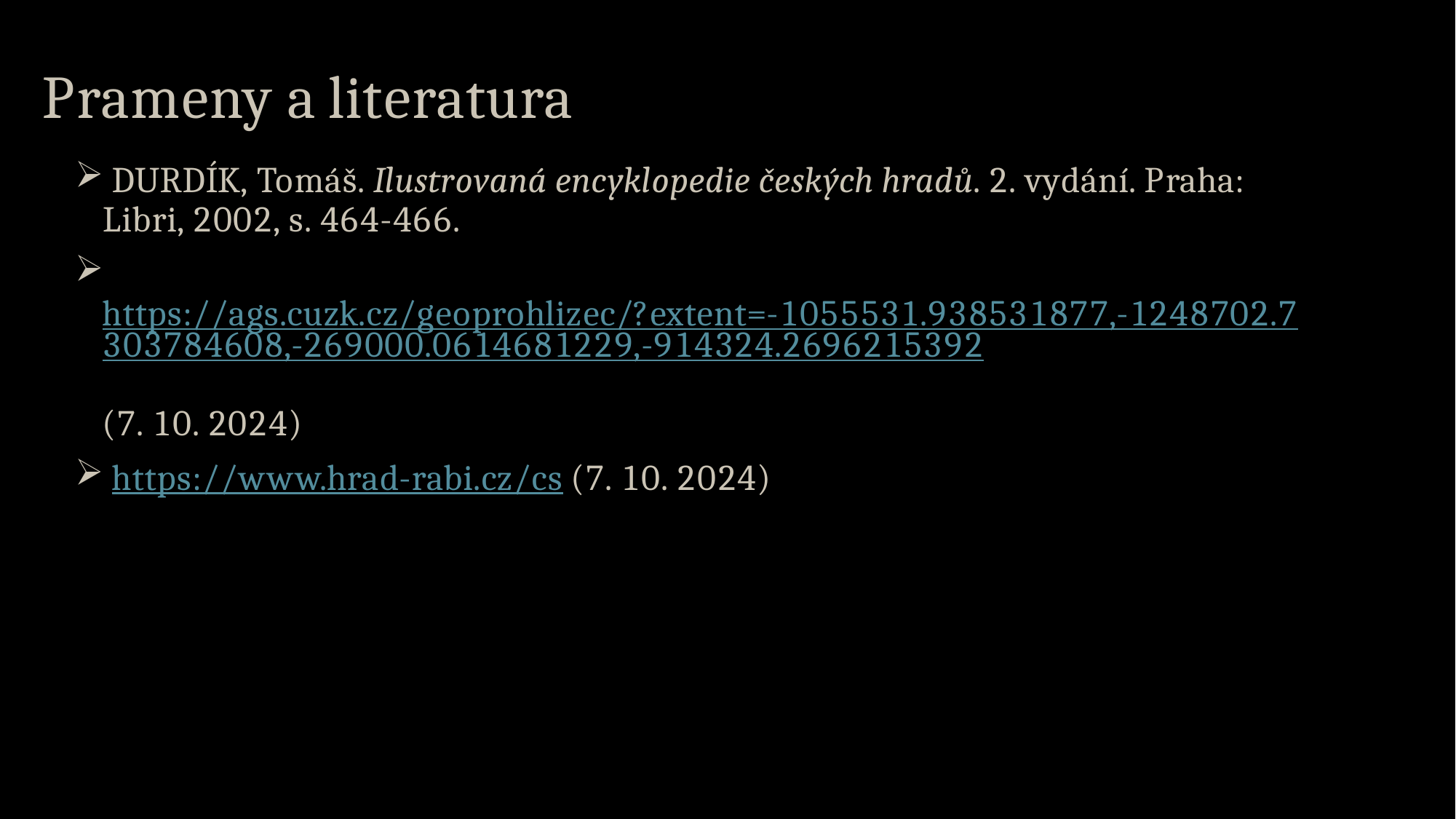

Prameny a literatura
 DURDÍK, Tomáš. Ilustrovaná encyklopedie českých hradů. 2. vydání. Praha: Libri, 2002, s. 464-466.
 https://ags.cuzk.cz/geoprohlizec/?extent=-1055531.938531877,-1248702.7303784608,-269000.0614681229,-914324.2696215392
(7. 10. 2024)
 https://www.hrad-rabi.cz/cs (7. 10. 2024)